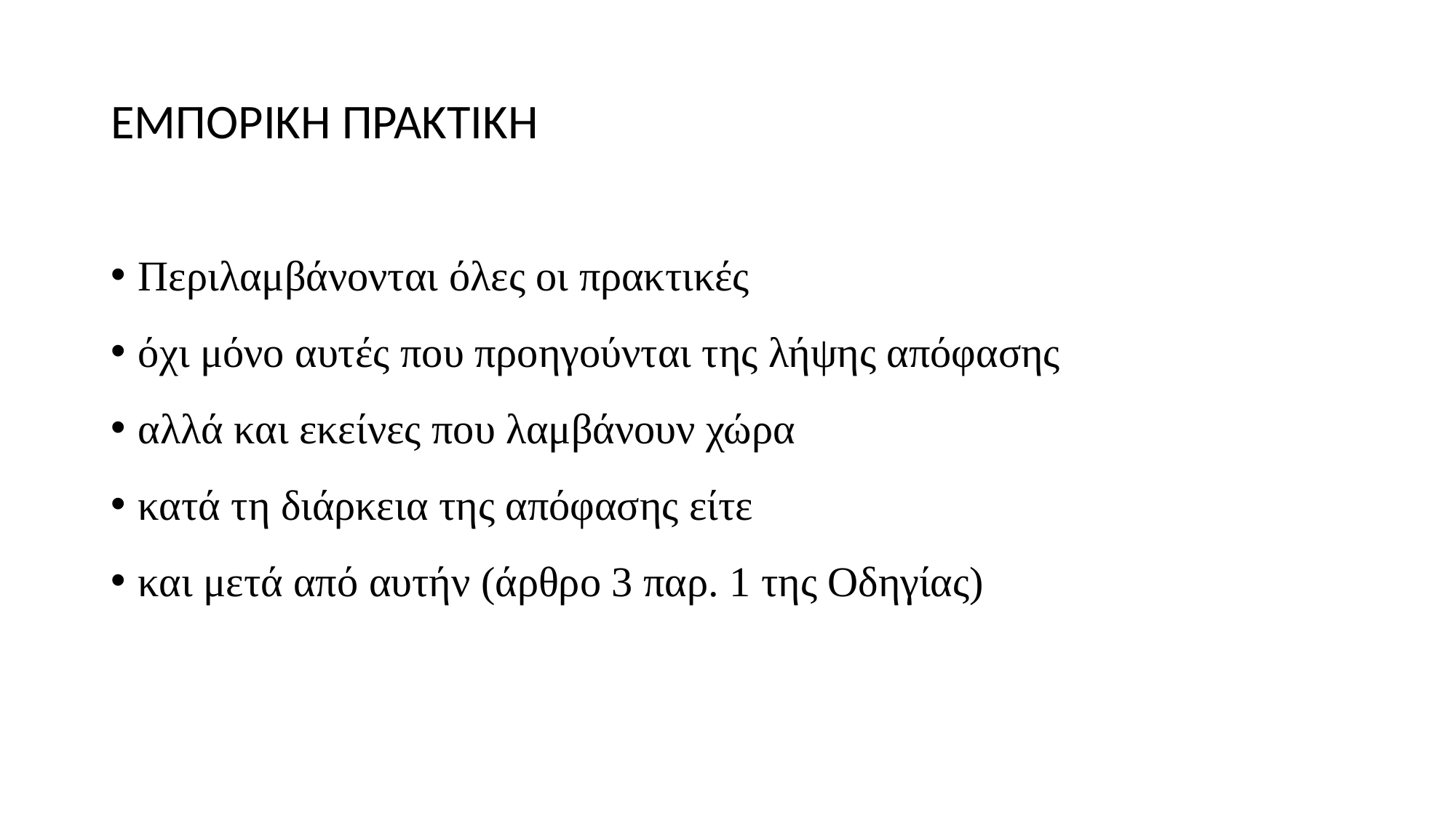

# ΕΜΠΟΡΙΚΗ ΠΡΑΚΤΙΚΗ
Περιλαμβάνονται όλες οι πρακτικές
όχι μόνο αυτές που προηγούνται της λήψης απόφασης
αλλά και εκείνες που λαμβάνουν χώρα
κατά τη διάρκεια της απόφασης είτε
και μετά από αυτήν (άρθρο 3 παρ. 1 της Οδηγίας)